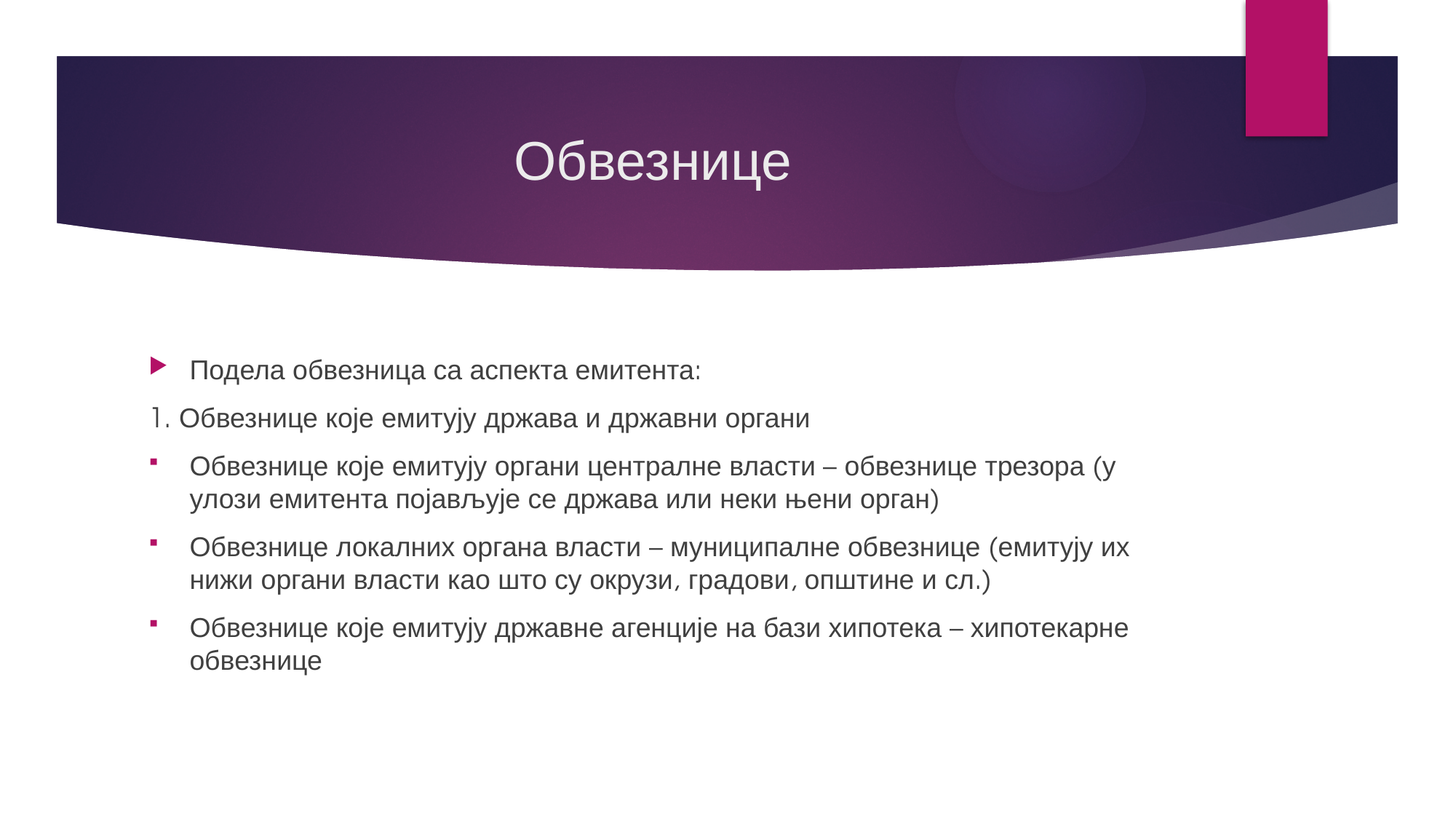

# Обвезнице
Подела обвезница са аспекта емитента:
1. Обвезнице које емитују држава и државни органи
Обвезнице које емитују органи централне власти – обвезнице трезора (у улози емитента појављује се држава или неки њени орган)
Обвезнице локалних органа власти – муниципалне обвезнице (емитују их нижи органи власти као што су окрузи, градови, општине и сл.)
Обвезнице које емитују државне агенције на бази хипотека – хипотекарне обвезнице